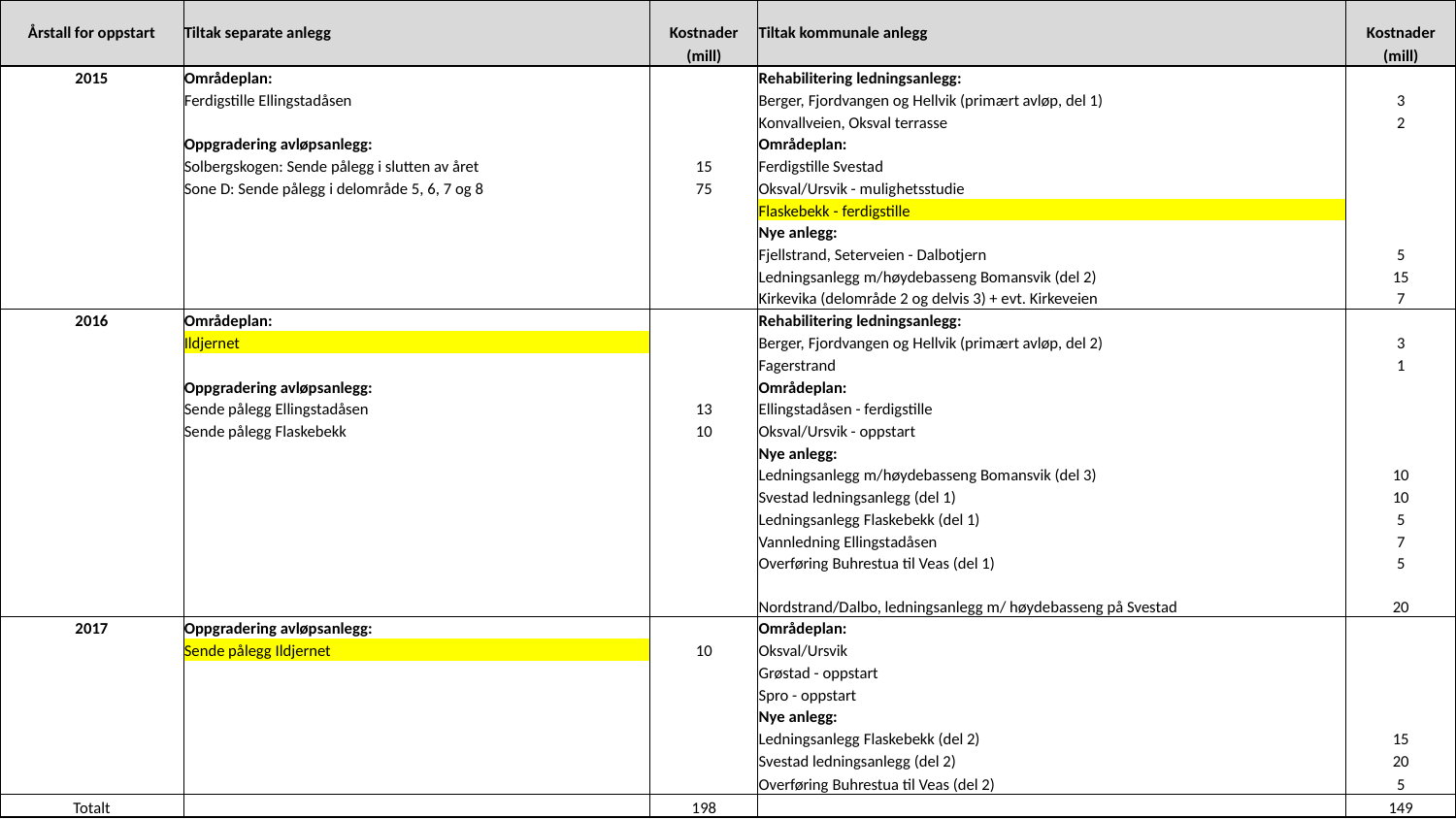

| Årstall for oppstart | Tiltak separate anlegg | Kostnader | Tiltak kommunale anlegg | Kostnader |
| --- | --- | --- | --- | --- |
|  |  | (mill) |  | (mill) |
| 2015 | Områdeplan: |  | Rehabilitering ledningsanlegg: |  |
|  | Ferdigstille Ellingstadåsen |  | Berger, Fjordvangen og Hellvik (primært avløp, del 1) | 3 |
|  |  |  | Konvallveien, Oksval terrasse | 2 |
|  | Oppgradering avløpsanlegg: |  | Områdeplan: |  |
|  | Solbergskogen: Sende pålegg i slutten av året | 15 | Ferdigstille Svestad |  |
|  | Sone D: Sende pålegg i delområde 5, 6, 7 og 8 | 75 | Oksval/Ursvik - mulighetsstudie |  |
|  |  |  | Flaskebekk - ferdigstille |  |
|  |  |  | Nye anlegg: |  |
|  |  |  | Fjellstrand, Seterveien - Dalbotjern | 5 |
|  |  |  | Ledningsanlegg m/høydebasseng Bomansvik (del 2) | 15 |
|  |  |  | Kirkevika (delområde 2 og delvis 3) + evt. Kirkeveien | 7 |
| 2016 | Områdeplan: |  | Rehabilitering ledningsanlegg: |  |
|  | Ildjernet |  | Berger, Fjordvangen og Hellvik (primært avløp, del 2) | 3 |
|  |  |  | Fagerstrand | 1 |
|  | Oppgradering avløpsanlegg: |  | Områdeplan: |  |
|  | Sende pålegg Ellingstadåsen | 13 | Ellingstadåsen - ferdigstille |  |
|  | Sende pålegg Flaskebekk | 10 | Oksval/Ursvik - oppstart |  |
|  |  |  | Nye anlegg: |  |
|  |  |  | Ledningsanlegg m/høydebasseng Bomansvik (del 3) | 10 |
|  |  |  | Svestad ledningsanlegg (del 1) | 10 |
|  |  |  | Ledningsanlegg Flaskebekk (del 1) | 5 |
|  |  |  | Vannledning Ellingstadåsen | 7 |
|  |  |  | Overføring Buhrestua til Veas (del 1) | 5 |
|  |  |  | Nordstrand/Dalbo, ledningsanlegg m/ høydebasseng på Svestad | 20 |
| 2017 | Oppgradering avløpsanlegg: |  | Områdeplan: |  |
|  | Sende pålegg Ildjernet | 10 | Oksval/Ursvik |  |
|  |  |  | Grøstad - oppstart |  |
|  |  |  | Spro - oppstart |  |
|  |  |  | Nye anlegg: |  |
|  |  |  | Ledningsanlegg Flaskebekk (del 2) | 15 |
|  |  |  | Svestad ledningsanlegg (del 2) | 20 |
|  |  |  | Overføring Buhrestua til Veas (del 2) | 5 |
| Totalt |  | 198 |  | 149 |
9